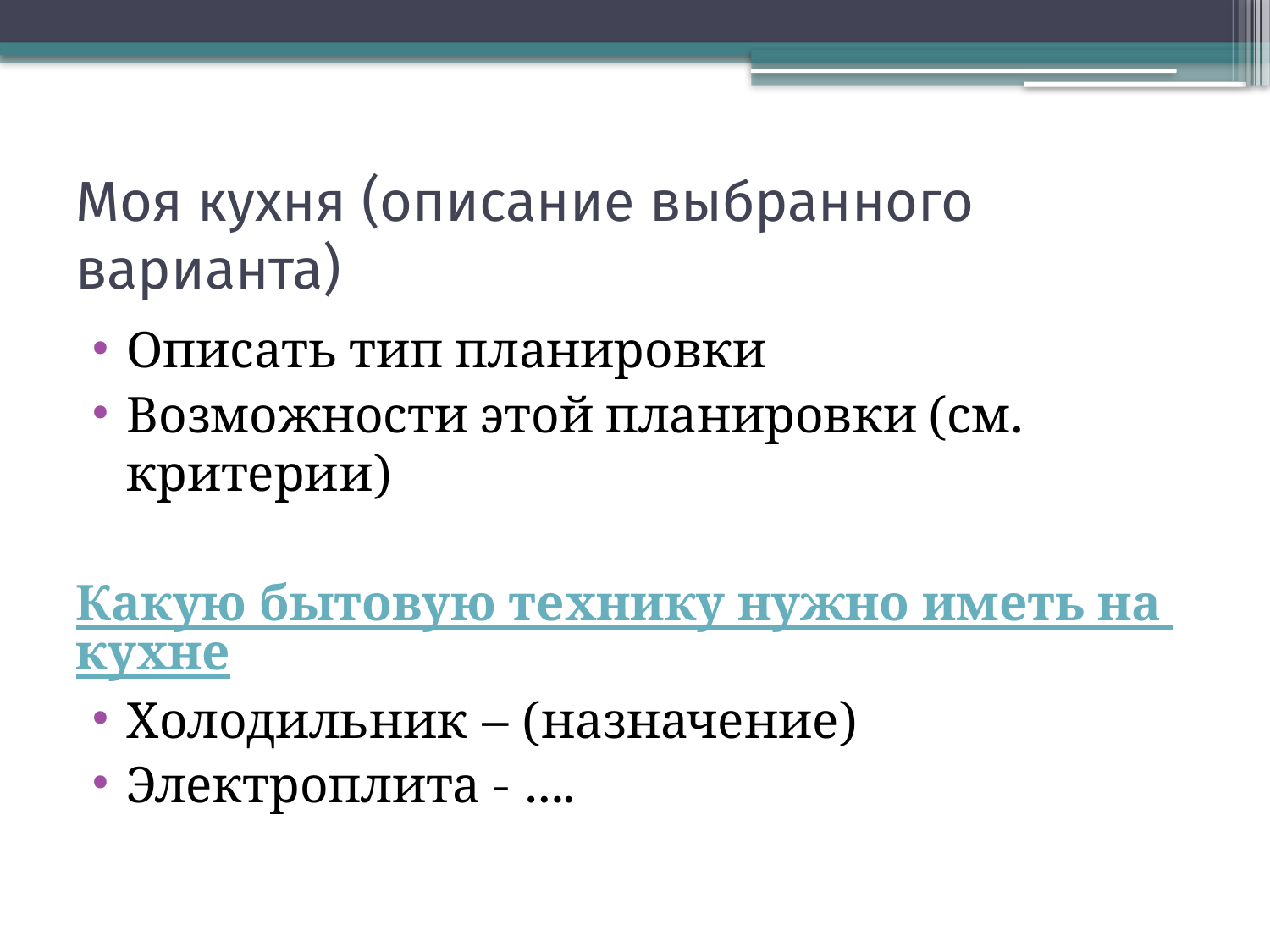

# Моя кухня (описание выбранного варианта)
Описать тип планировки
Возможности этой планировки (см. критерии)

Какую бытовую технику нужно иметь на кухне
Холодильник – (назначение)
Электроплита - ….